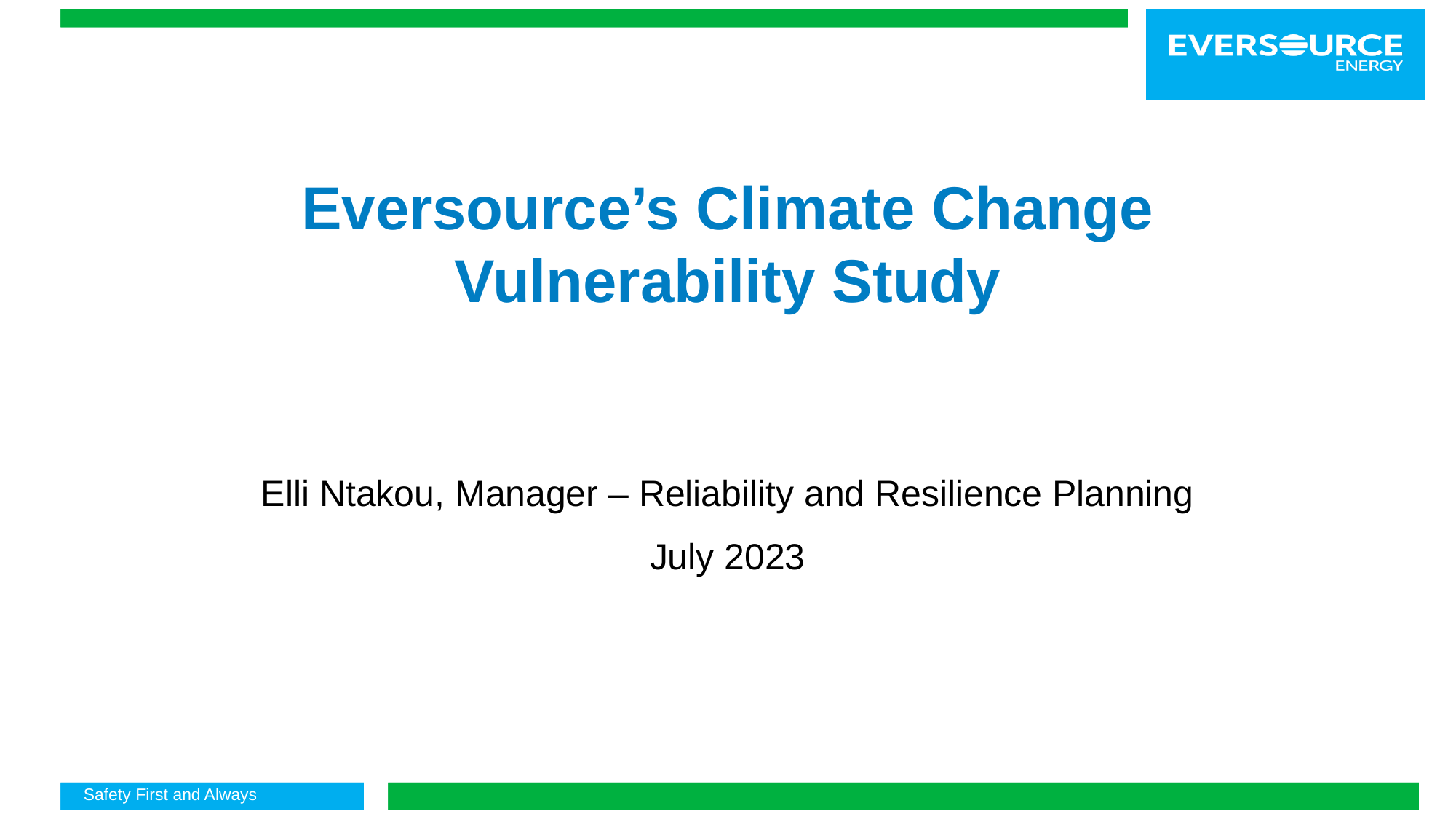

# Eversource’s Climate Change Vulnerability Study
Elli Ntakou, Manager – Reliability and Resilience Planning
July 2023